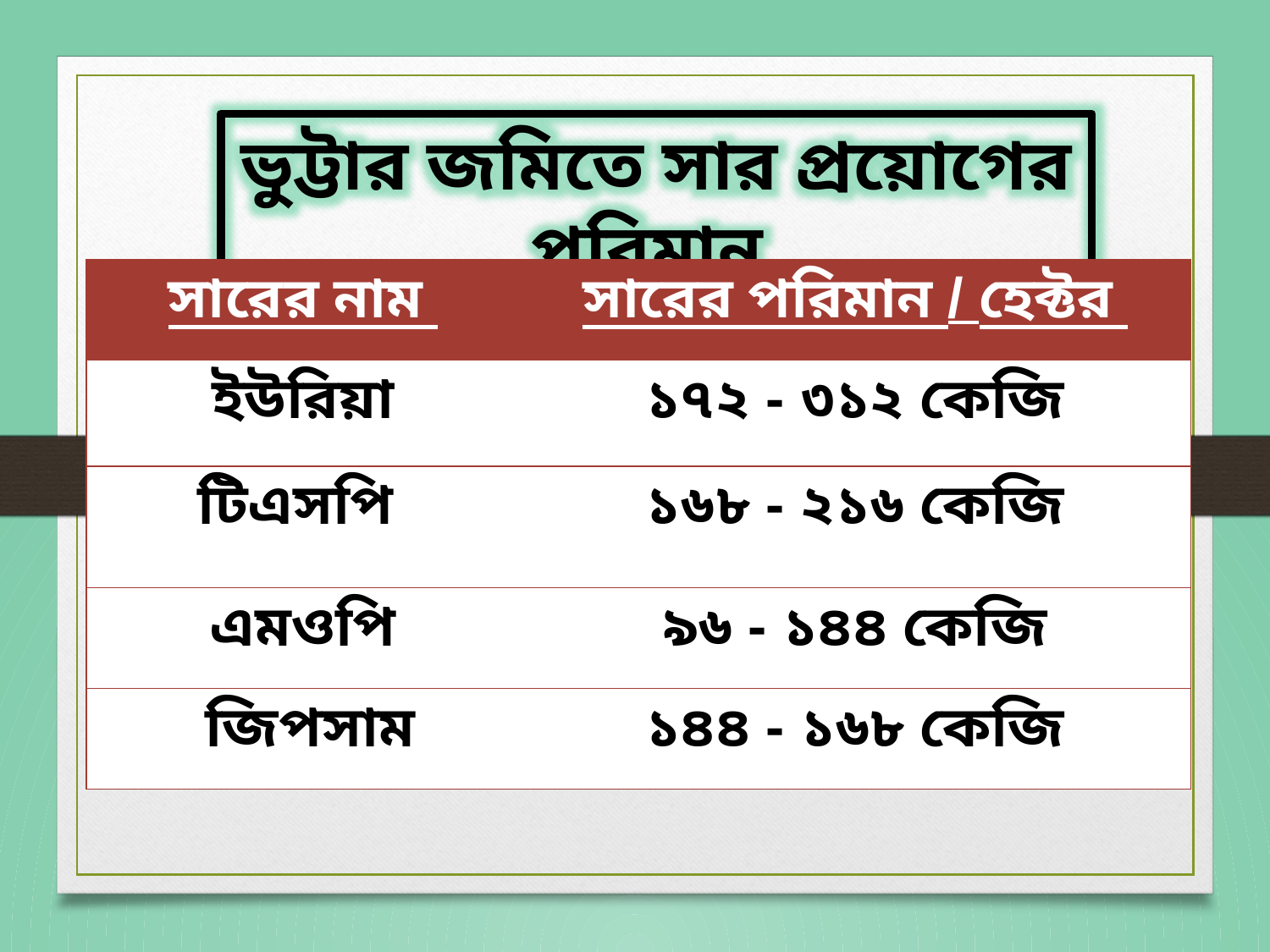

ভুট্টার জমিতে সার প্রয়োগের পরিমান
| সারের নাম | সারের পরিমান / হেক্টর |
| --- | --- |
| ইউরিয়া | ১৭২ - ৩১২ কেজি |
| টিএসপি | ১৬৮ - ২১৬ কেজি |
| এমওপি | ৯৬ - ১৪৪ কেজি |
| জিপসাম | ১৪৪ - ১৬৮ কেজি |